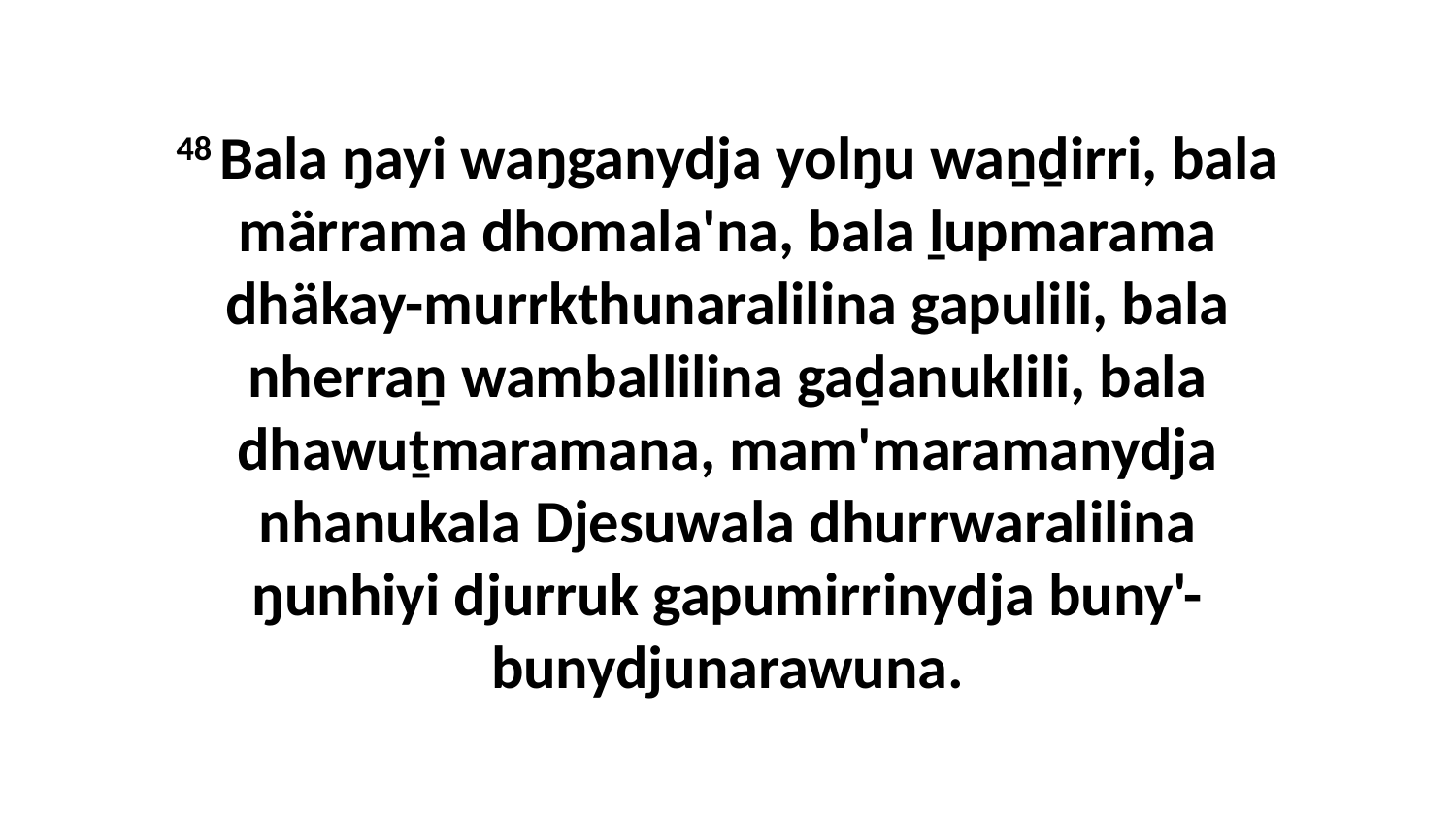

48 Bala ŋayi waŋganydja yolŋu waṉḏirri, bala märrama dhomala'na, bala ḻupmarama dhäkay-murrkthunaralilina gapulili, bala nherraṉ wamballilina gaḏanuklili, bala dhawuṯmaramana, mam'maramanydja nhanukala Djesuwala dhurrwaralilina ŋunhiyi djurruk gapumirrinydja buny'-bunydjunarawuna.